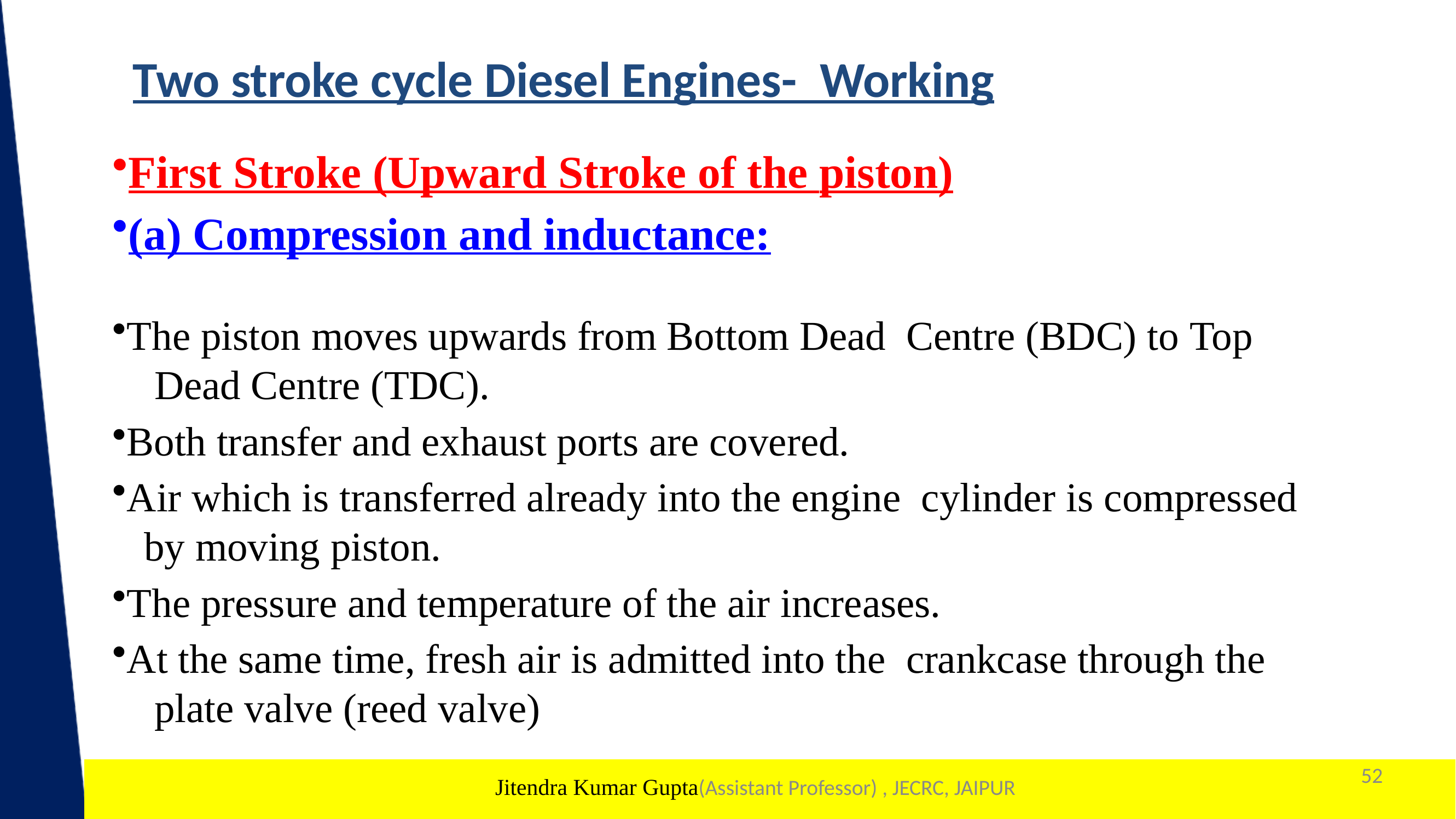

# Two stroke cycle Diesel Engines-  Working
First Stroke (Upward Stroke of the piston)
(a) Compression and inductance:
The piston moves upwards from Bottom Dead  Centre (BDC) to Top
    Dead Centre (TDC).
Both transfer and exhaust ports are covered.
Air which is transferred already into the engine  cylinder is compressed
   by moving piston.
The pressure and temperature of the air increases.
At the same time, fresh air is admitted into the  crankcase through the
    plate valve (reed valve)

52
1
Jitendra Kumar Gupta(Assistant Professor) , JECRC, JAIPUR